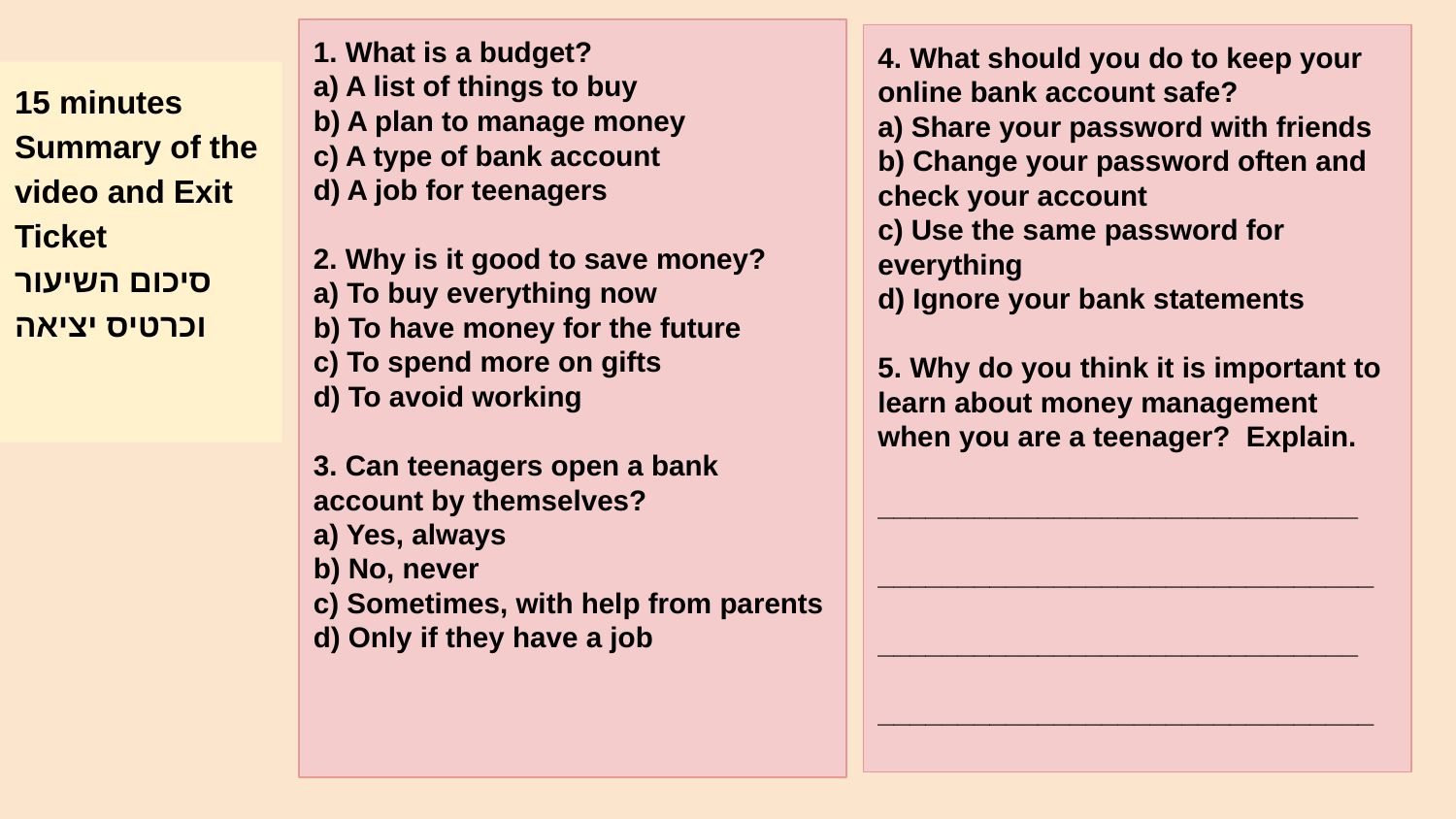

# 1. What is a budget?
a) A list of things to buy
b) A plan to manage money
c) A type of bank account
d) A job for teenagers

2. Why is it good to save money?
a) To buy everything now
b) To have money for the future
c) To spend more on gifts
d) To avoid working
3. Can teenagers open a bank account by themselves?
a) Yes, always
b) No, never
c) Sometimes, with help from parents
d) Only if they have a job

4. What should you do to keep your online bank account safe?
a) Share your password with friends
b) Change your password often and check your account
c) Use the same password for everything
d) Ignore your bank statements

5. Why do you think it is important to learn about money management when you are a teenager?  Explain.
______________________________
_______________________________
______________________________
_______________________________

15 minutes
Summary of the video and Exit Ticket
סיכום השיעור וכרטיס יציאה